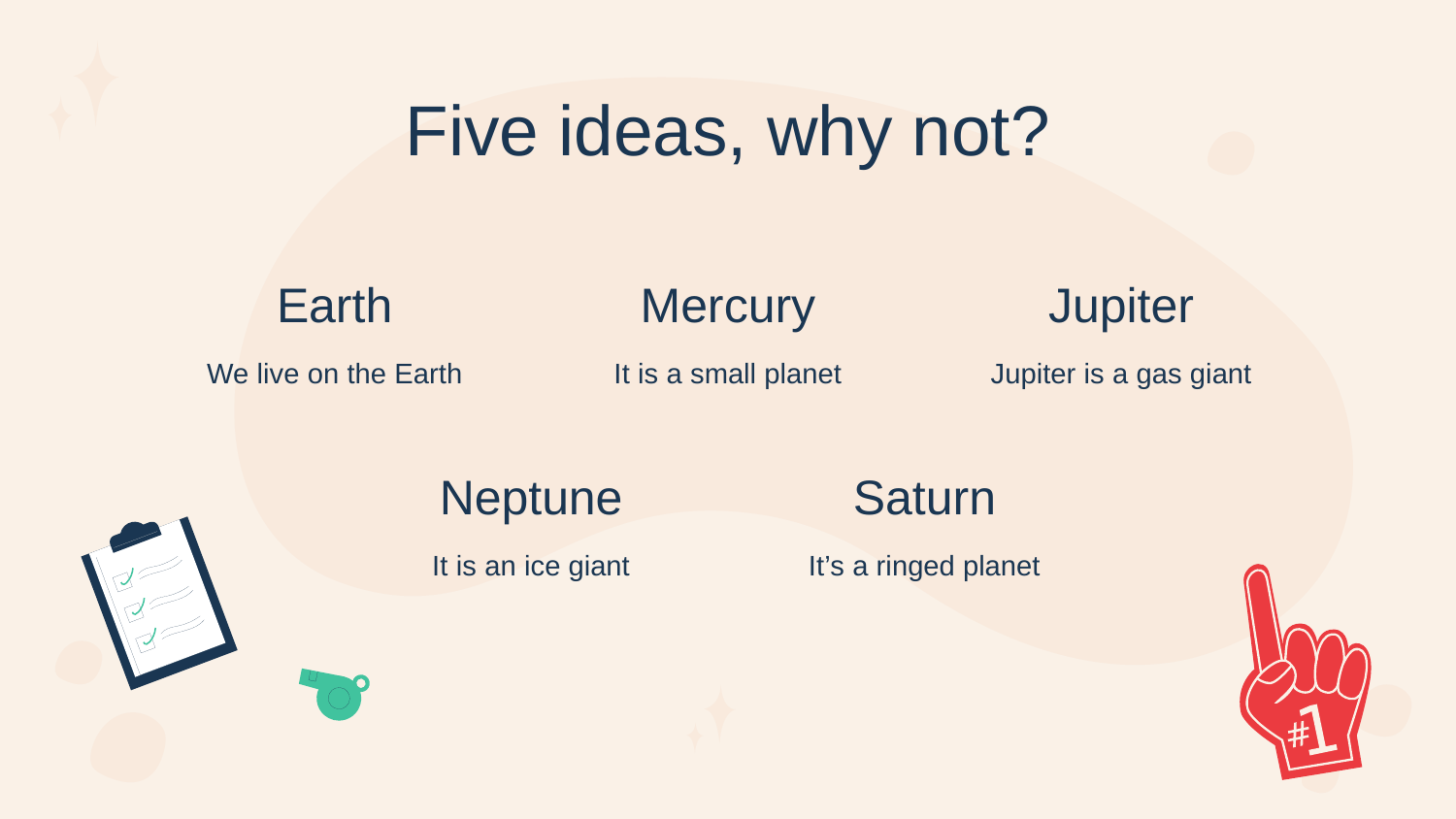

# Five ideas, why not?
Earth
Mercury
Jupiter
We live on the Earth
It is a small planet
Jupiter is a gas giant
Neptune
Saturn

It is an ice giant
It’s a ringed planet